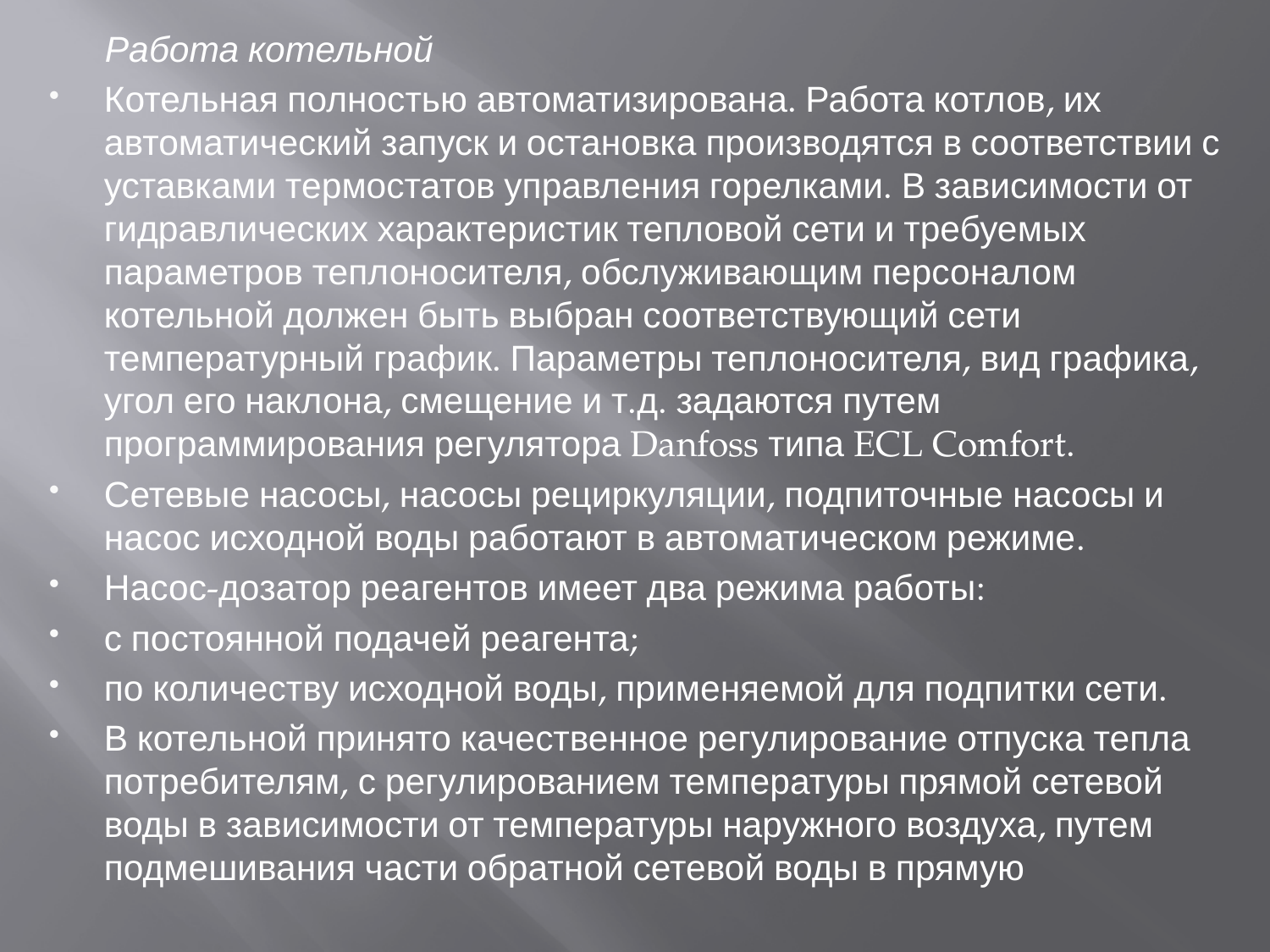

Работа котельной
Котельная полностью автоматизирована. Работа котлов, их автоматический запуск и остановка производятся в соответствии с уставками термостатов управления горелками. В зависимости от гидравлических характеристик тепловой сети и требуемых параметров теплоносителя, обслуживающим персоналом котельной должен быть выбран соответствующий сети температурный график. Параметры теплоносителя, вид графика, угол его наклона, смещение и т.д. задаются путем программирования регулятора Danfoss типа ECL Comfort.
Сетевые насосы, насосы рециркуляции, подпиточные насосы и насос исходной воды работают в автоматическом режиме.
Насос-дозатор реагентов имеет два режима работы:
с постоянной подачей реагента;
по количеству исходной воды, применяемой для подпитки сети.
В котельной принято качественное регулирование отпуска тепла потребителям, с регулированием температуры прямой сетевой воды в зависимости от температуры наружного воздуха, путем подмешивания части обратной сетевой воды в прямую